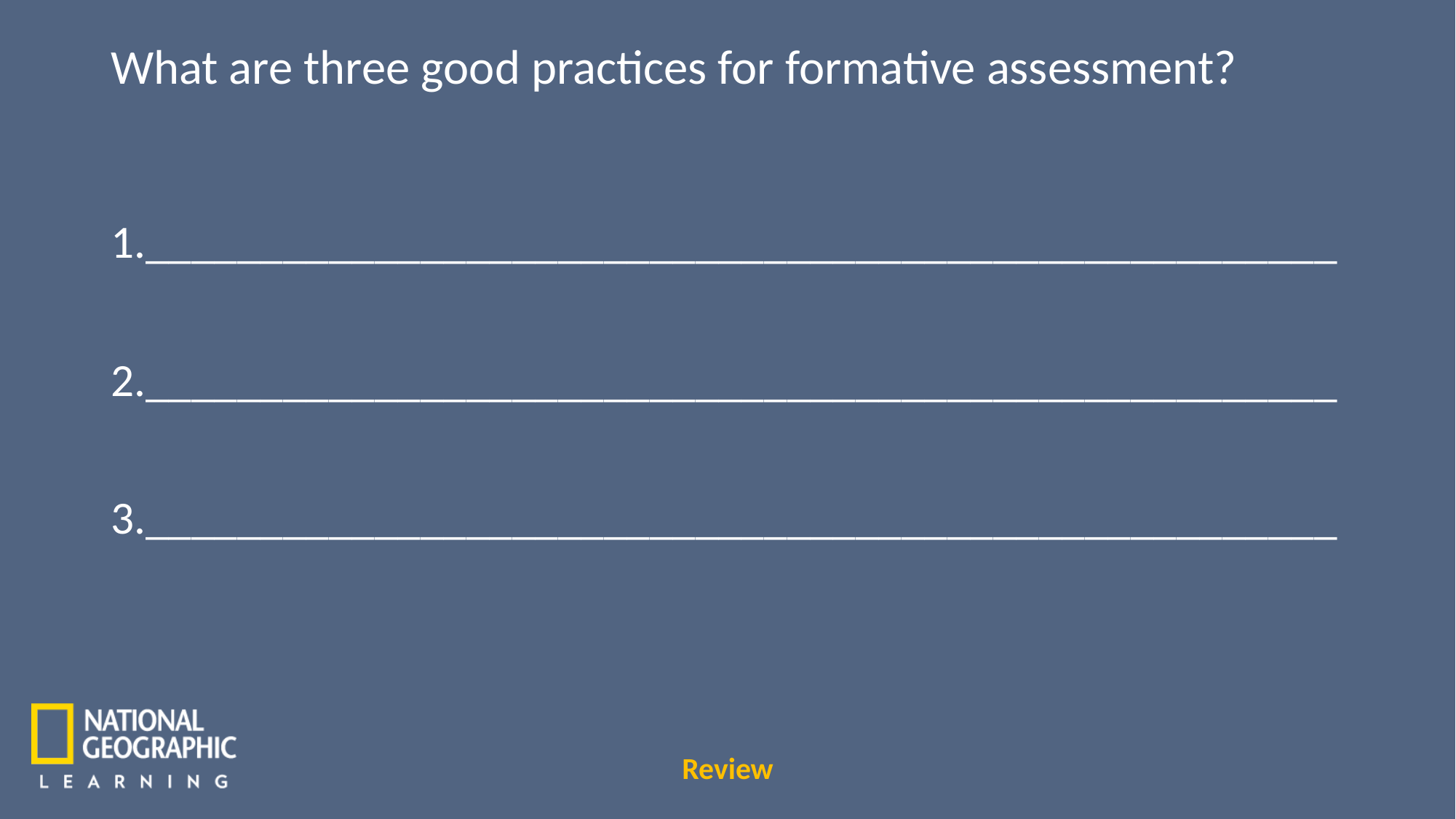

What are three good practices for formative assessment?
1.____________________________________________________

2.____________________________________________________

3.____________________________________________________